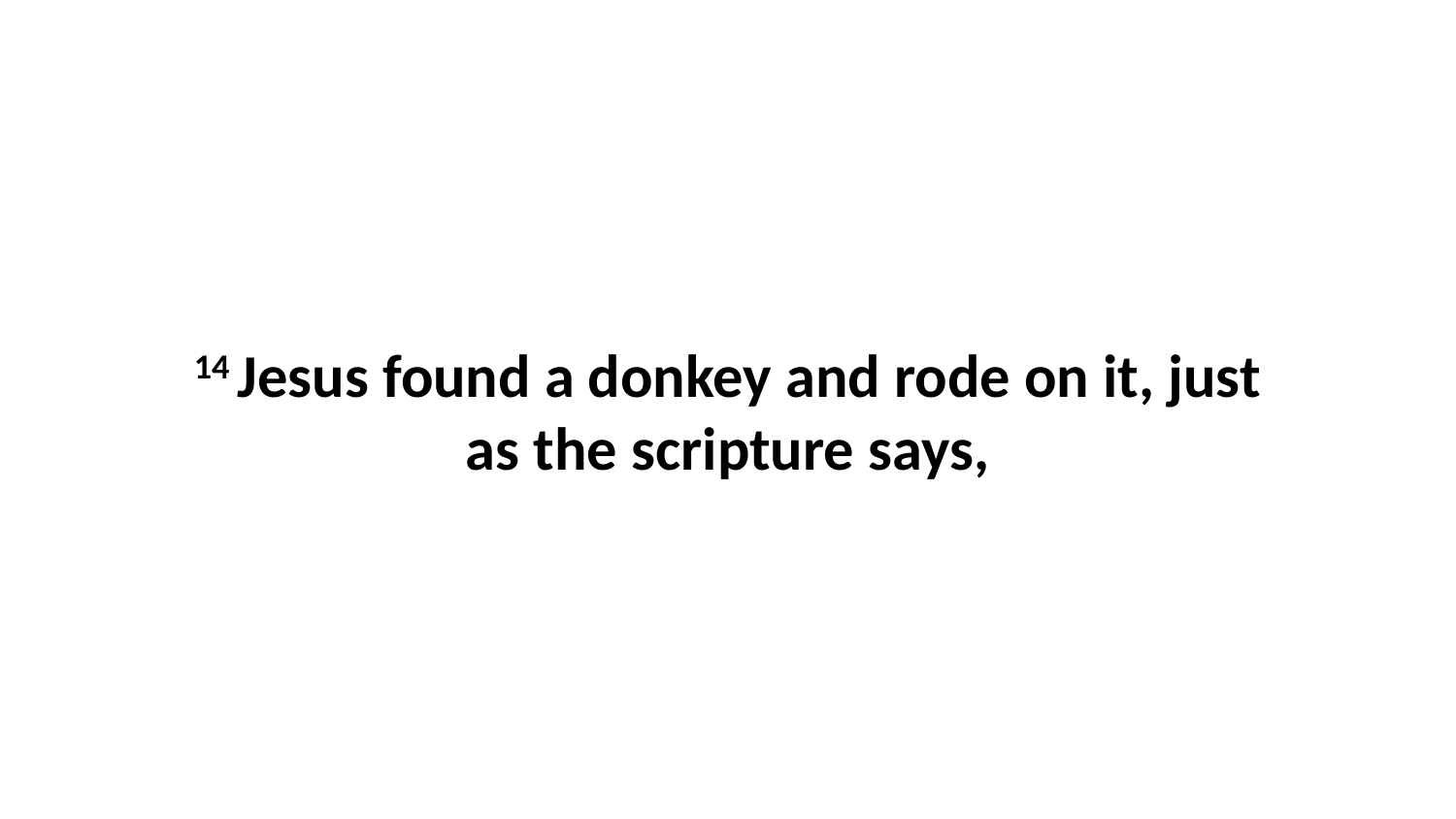

14 Jesus found a donkey and rode on it, just as the scripture says,